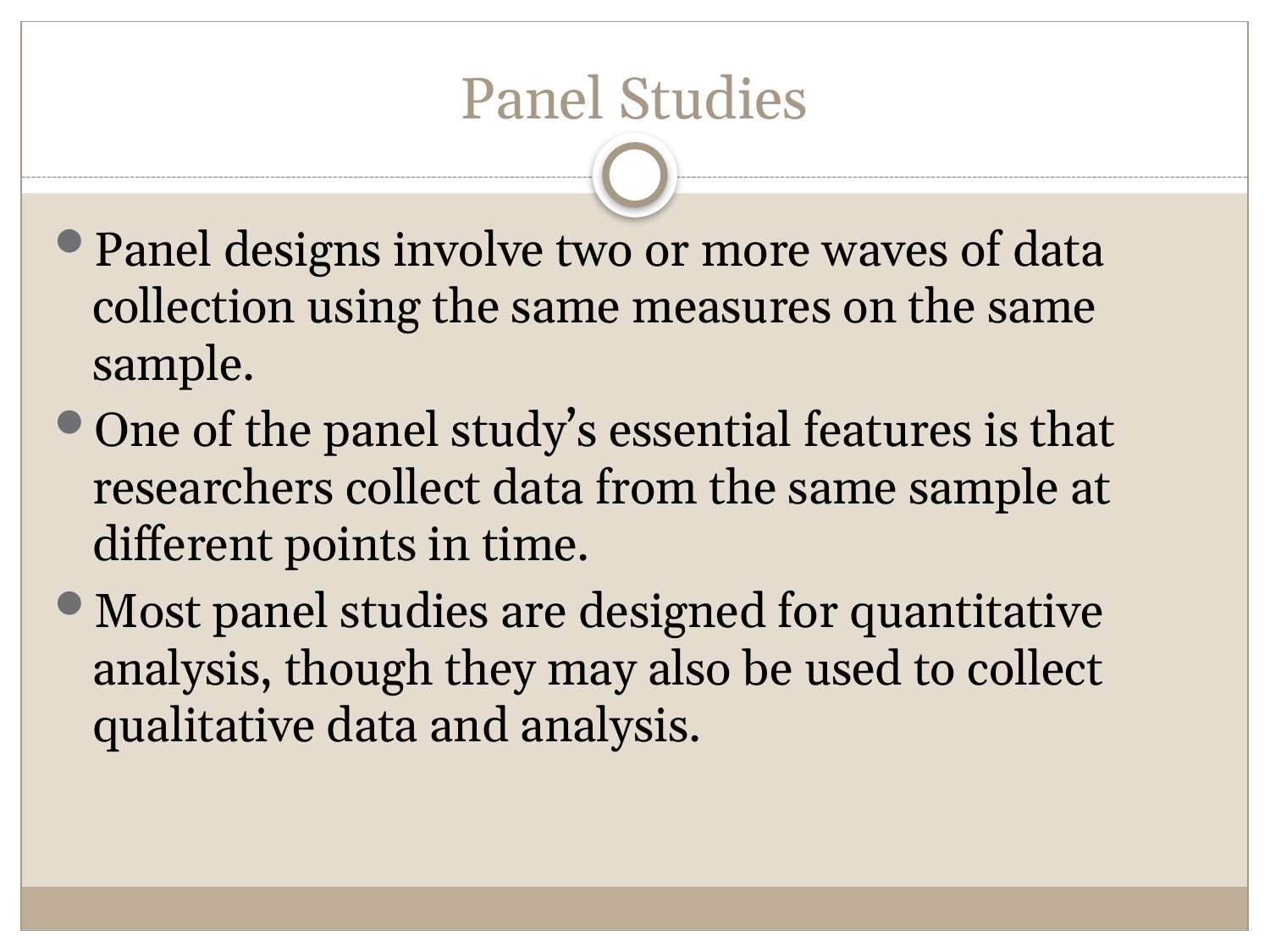

# Panel Studies
Panel designs involve two or more waves of data collection using the same measures on the same sample.
One of the panel study’s essential features is that researchers collect data from the same sample at different points in time.
Most panel studies are designed for quantitative analysis, though they may also be used to collect qualitative data and analysis.